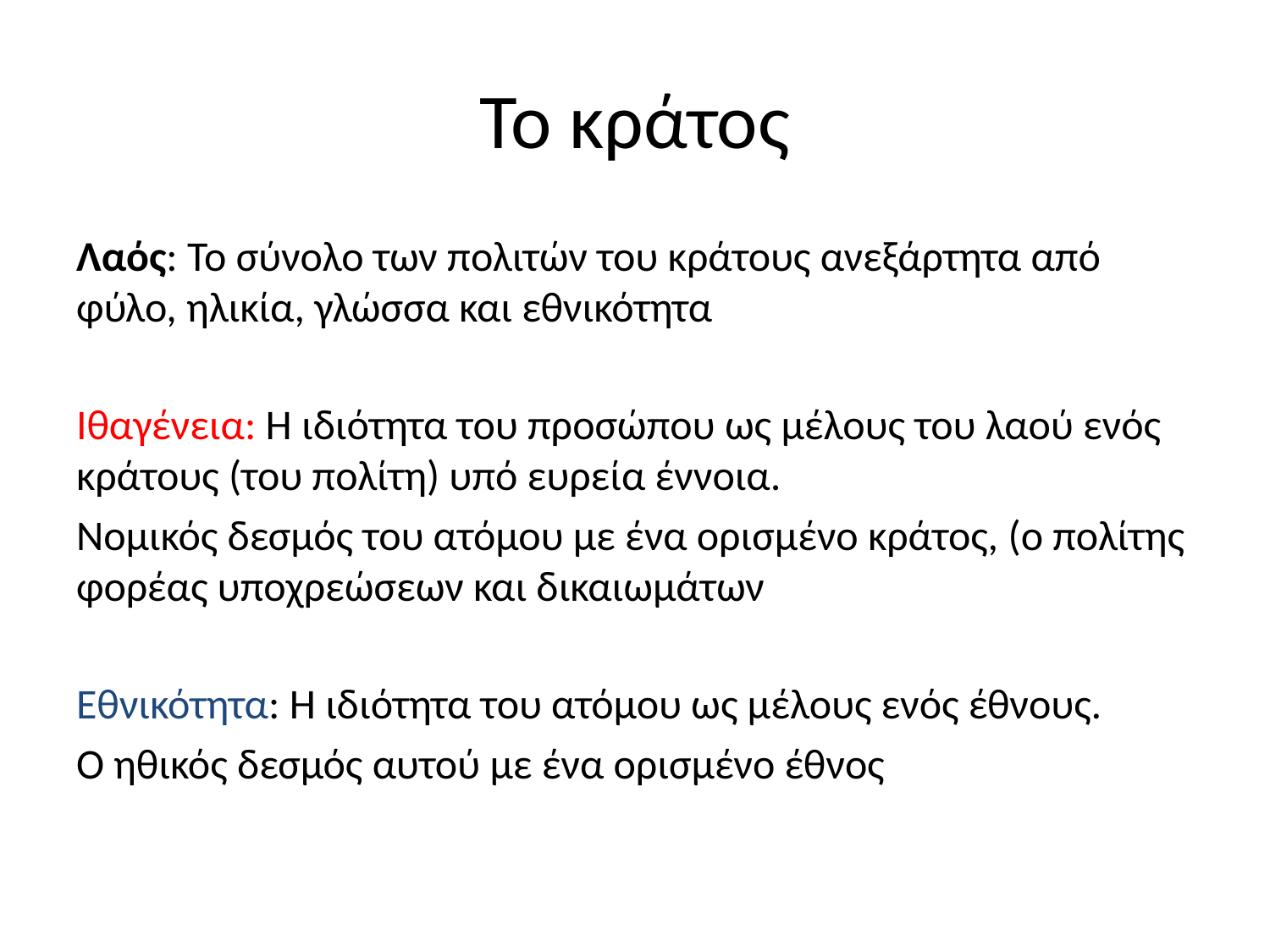

# Το κράτος
Λαός: Το σύνολο των πολιτών του κράτους ανεξάρτητα από φύλο, ηλικία, γλώσσα και εθνικότητα

Ιθαγένεια: Η ιδιότητα του προσώπου ως μέλους του λαού ενός κράτους (του πολίτη) υπό ευρεία έννοια.
Νομικός δεσμός του ατόμου με ένα ορισμένο κράτος, (ο πολίτης φορέας υποχρεώσεων και δικαιωμάτων

Εθνικότητα: Η ιδιότητα του ατόμου ως μέλους ενός έθνους.
Ο ηθικός δεσμός αυτού με ένα ορισμένο έθνος